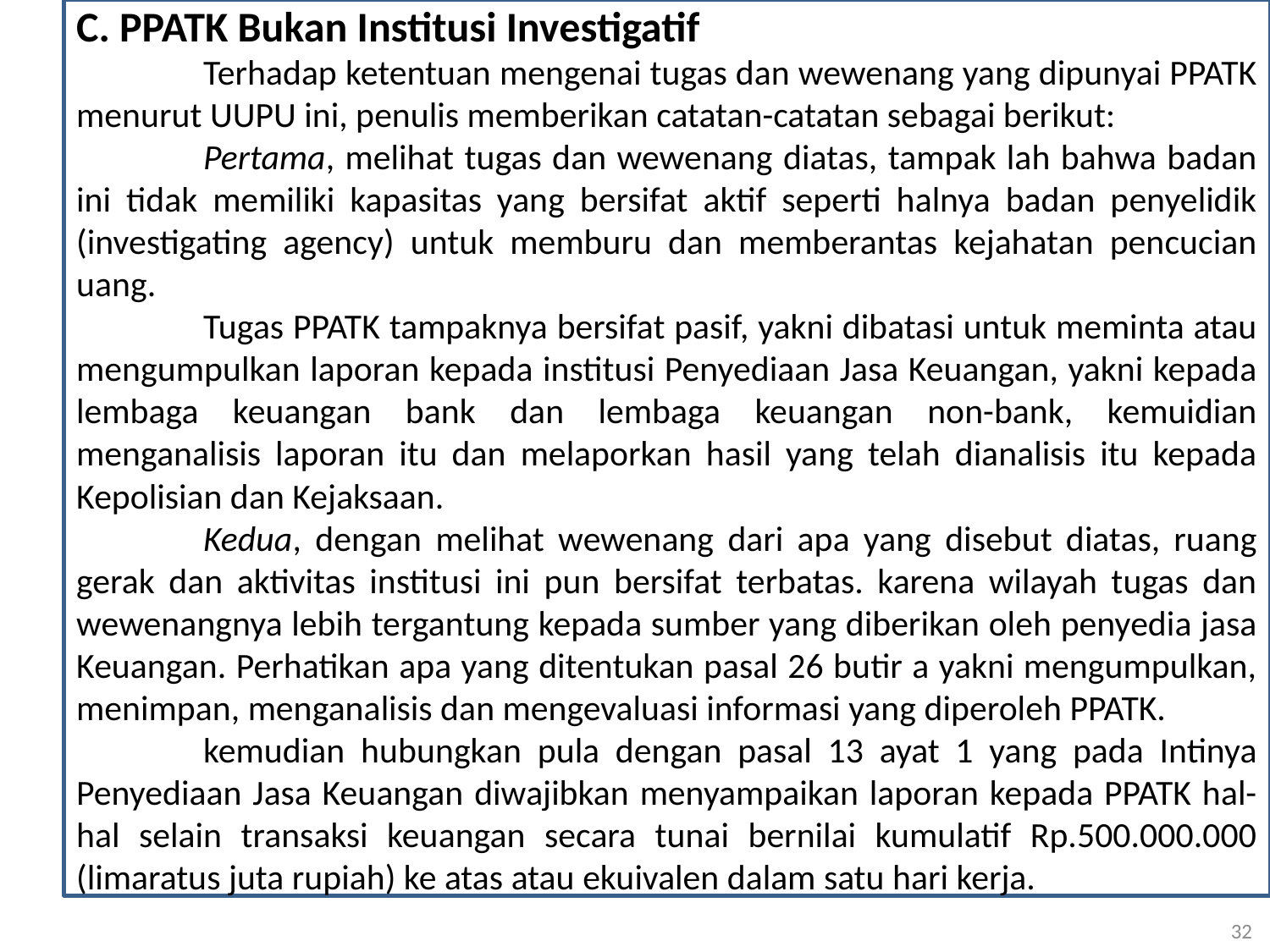

C. PPATK Bukan Institusi Investigatif
	Terhadap ketentuan mengenai tugas dan wewenang yang dipunyai PPATK menurut UUPU ini, penulis memberikan catatan-catatan sebagai berikut:
	Pertama, melihat tugas dan wewenang diatas, tampak lah bahwa badan ini tidak memiliki kapasitas yang bersifat aktif seperti halnya badan penyelidik (investigating agency) untuk memburu dan memberantas kejahatan pencucian uang.
	Tugas PPATK tampaknya bersifat pasif, yakni dibatasi untuk meminta atau mengumpulkan laporan kepada institusi Penyediaan Jasa Keuangan, yakni kepada lembaga keuangan bank dan lembaga keuangan non-bank, kemuidian menganalisis laporan itu dan melaporkan hasil yang telah dianalisis itu kepada Kepolisian dan Kejaksaan.
	Kedua, dengan melihat wewenang dari apa yang disebut diatas, ruang gerak dan aktivitas institusi ini pun bersifat terbatas. karena wilayah tugas dan wewenangnya lebih tergantung kepada sumber yang diberikan oleh penyedia jasa Keuangan. Perhatikan apa yang ditentukan pasal 26 butir a yakni mengumpulkan, menimpan, menganalisis dan mengevaluasi informasi yang diperoleh PPATK.
	kemudian hubungkan pula dengan pasal 13 ayat 1 yang pada Intinya Penyediaan Jasa Keuangan diwajibkan menyampaikan laporan kepada PPATK hal-hal selain transaksi keuangan secara tunai bernilai kumulatif Rp.500.000.000 (limaratus juta rupiah) ke atas atau ekuivalen dalam satu hari kerja.
32